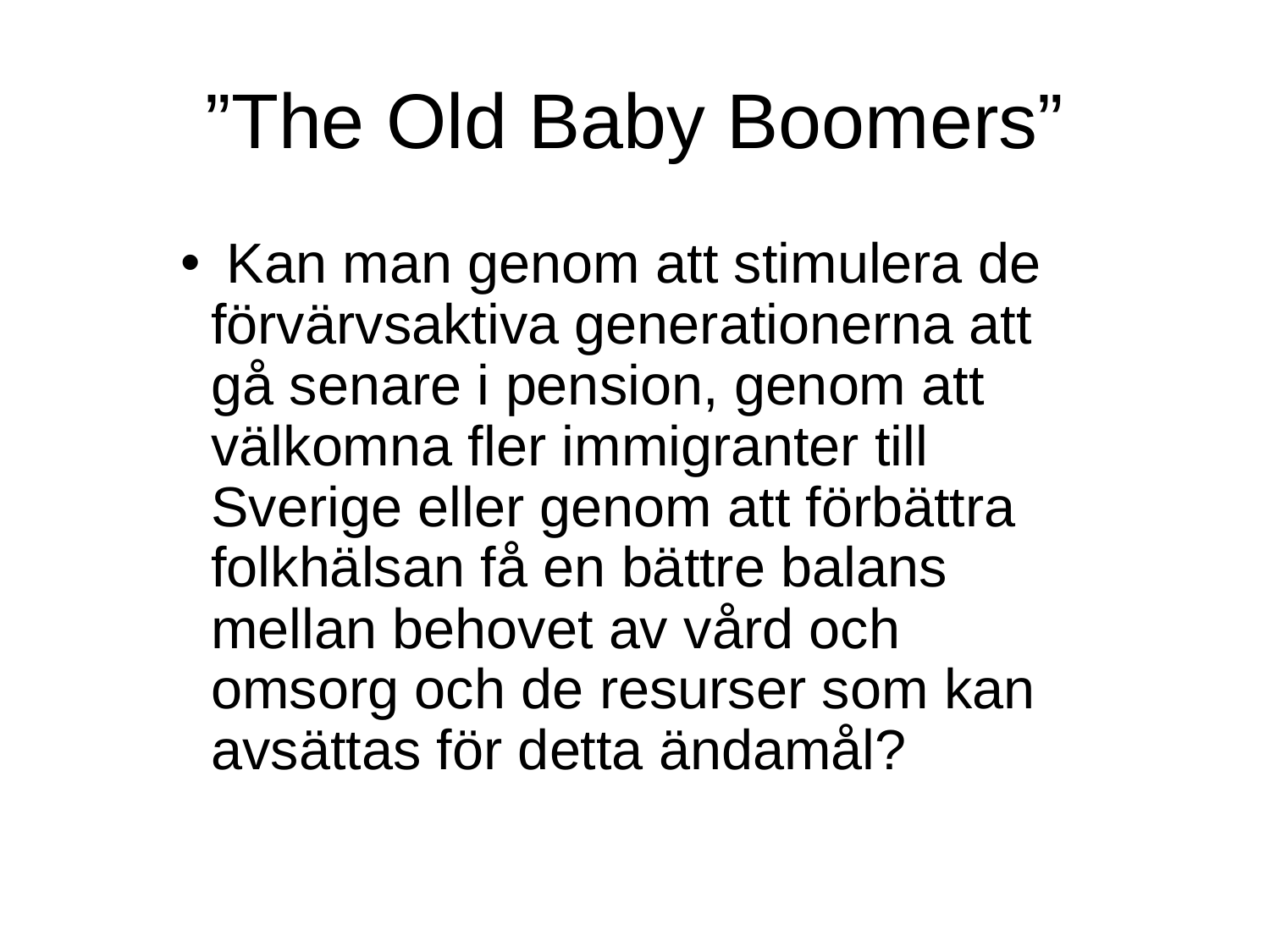

# ”The Old Baby Boomers”
 Kan man genom att stimulera de förvärvsaktiva generationerna att gå senare i pension, genom att välkomna fler immigranter till Sverige eller genom att förbättra folkhälsan få en bättre balans mellan behovet av vård och omsorg och de resurser som kan avsättas för detta ändamål?